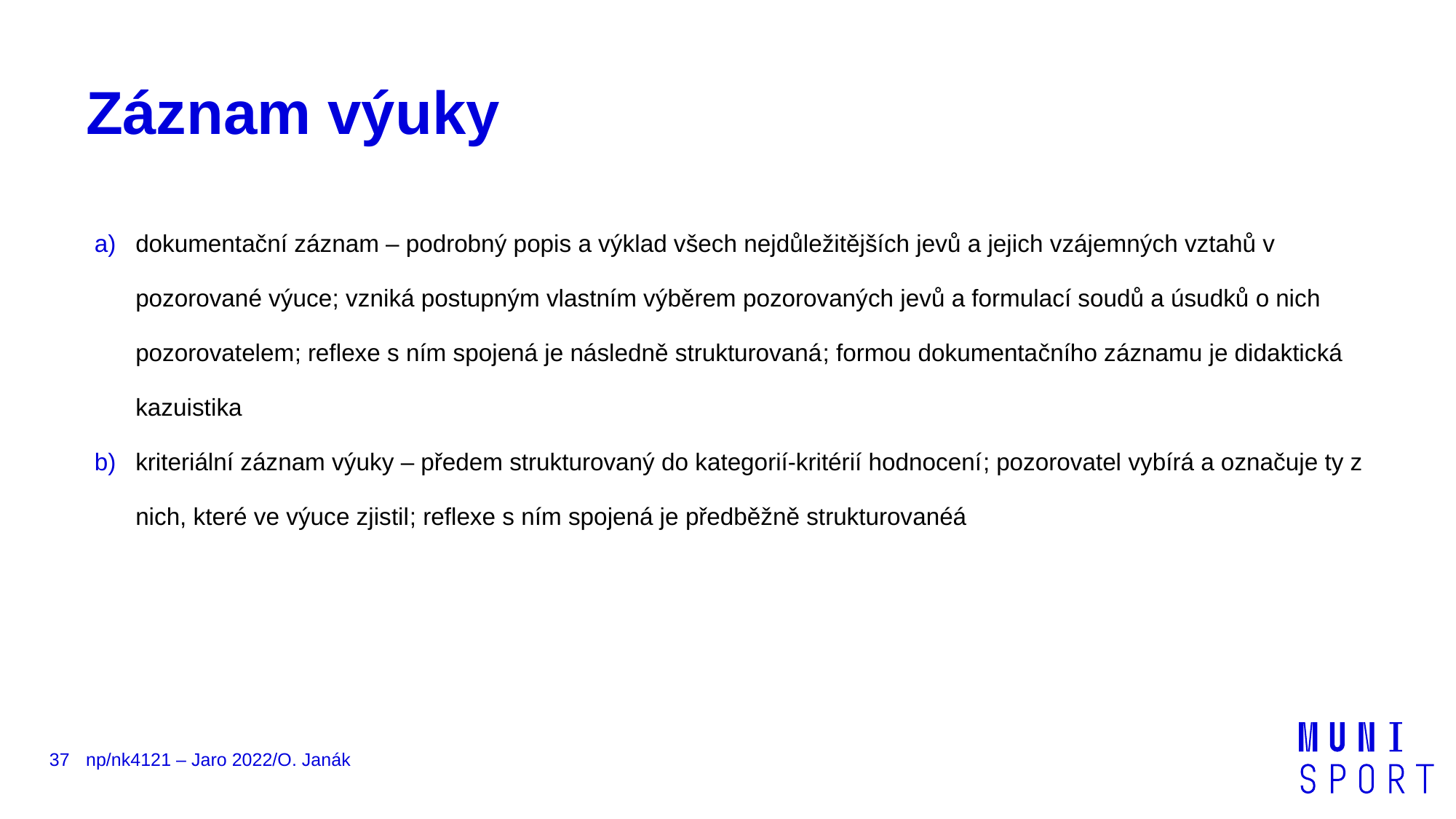

# Záznam výuky
dokumentační záznam – podrobný popis a výklad všech nejdůležitějších jevů a jejich vzájemných vztahů v pozorované výuce; vzniká postupným vlastním výběrem pozorovaných jevů a formulací soudů a úsudků o nich pozorovatelem; reflexe s ním spojená je následně strukturovaná; formou dokumentačního záznamu je didaktická kazuistika
kriteriální záznam výuky – předem strukturovaný do kategorií-kritérií hodnocení; pozorovatel vybírá a označuje ty z nich, které ve výuce zjistil; reflexe s ním spojená je předběžně strukturovanéá

37
np/nk4121 – Jaro 2022/O. Janák